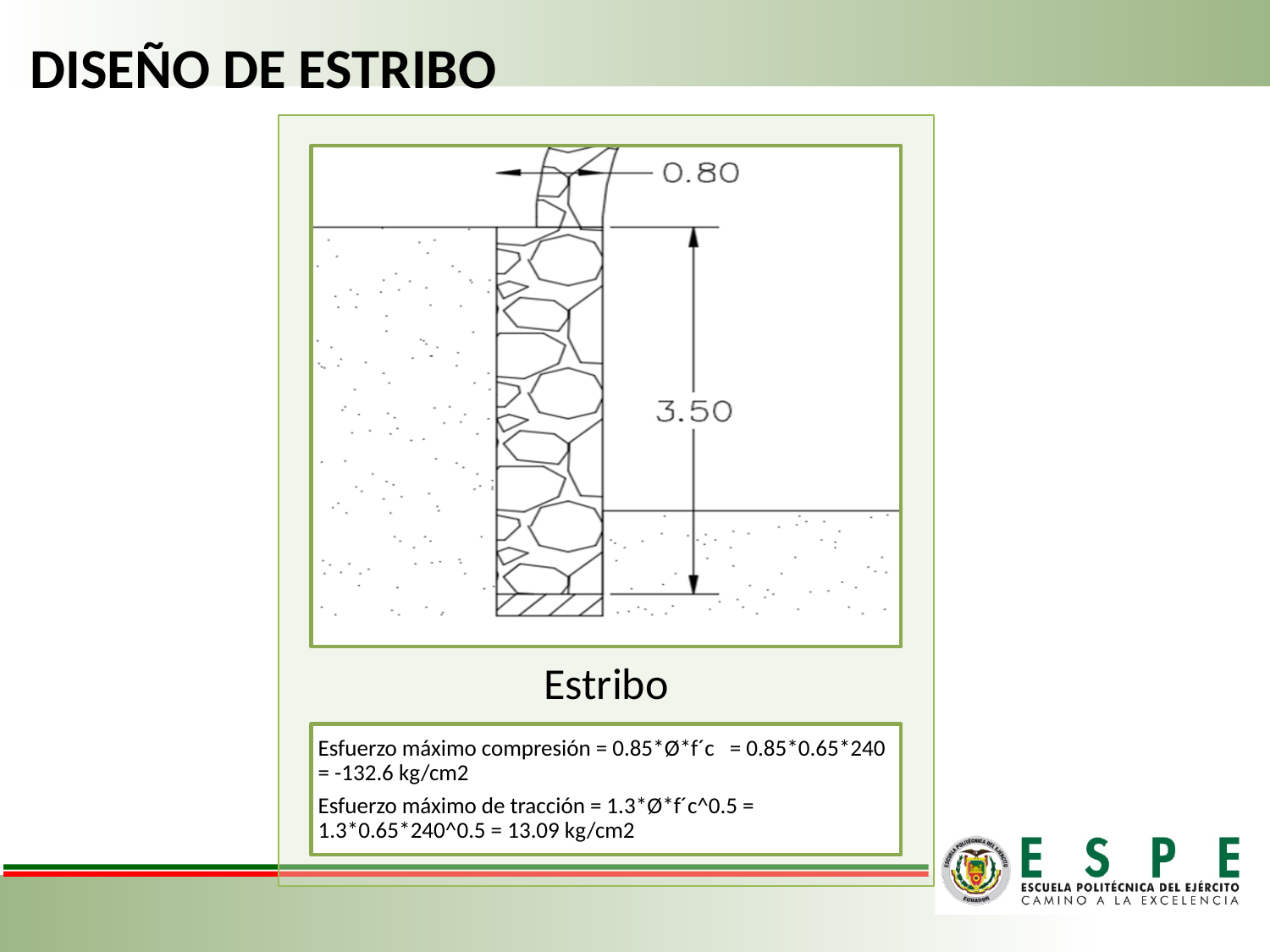

DISEÑO DE ESTRIBO
Esfuerzo máximo compresión = 0.85*Ø*f´c   = 0.85*0.65*240 = -132.6 kg/cm2
Esfuerzo máximo de tracción = 1.3*Ø*f´c^0.5 = 1.3*0.65*240^0.5 = 13.09 kg/cm2
Estribo